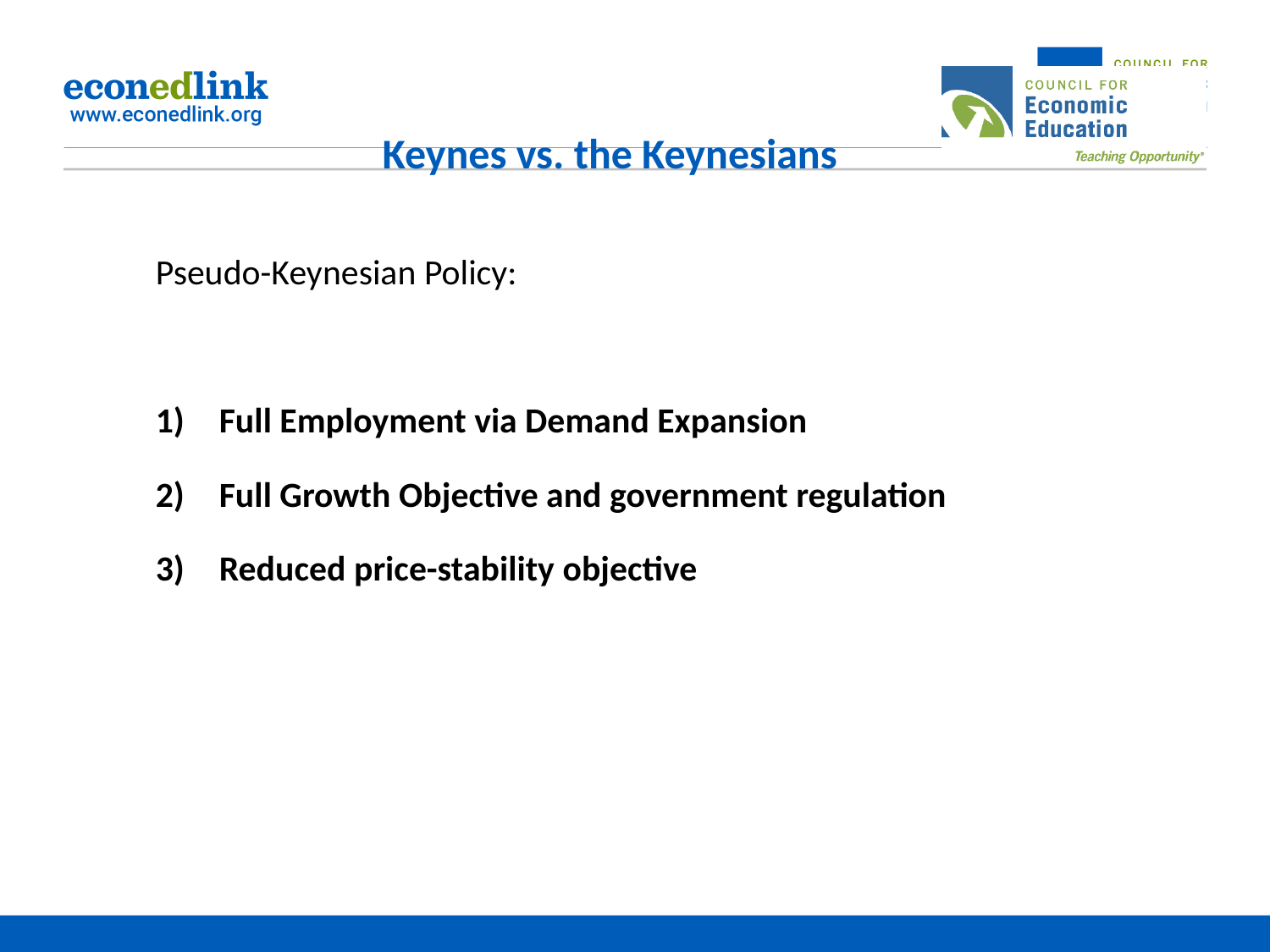

# Keynes vs. the Keynesians
Pseudo-Keynesian Policy:

Full Employment via Demand Expansion
Full Growth Objective and government regulation
Reduced price-stability objective